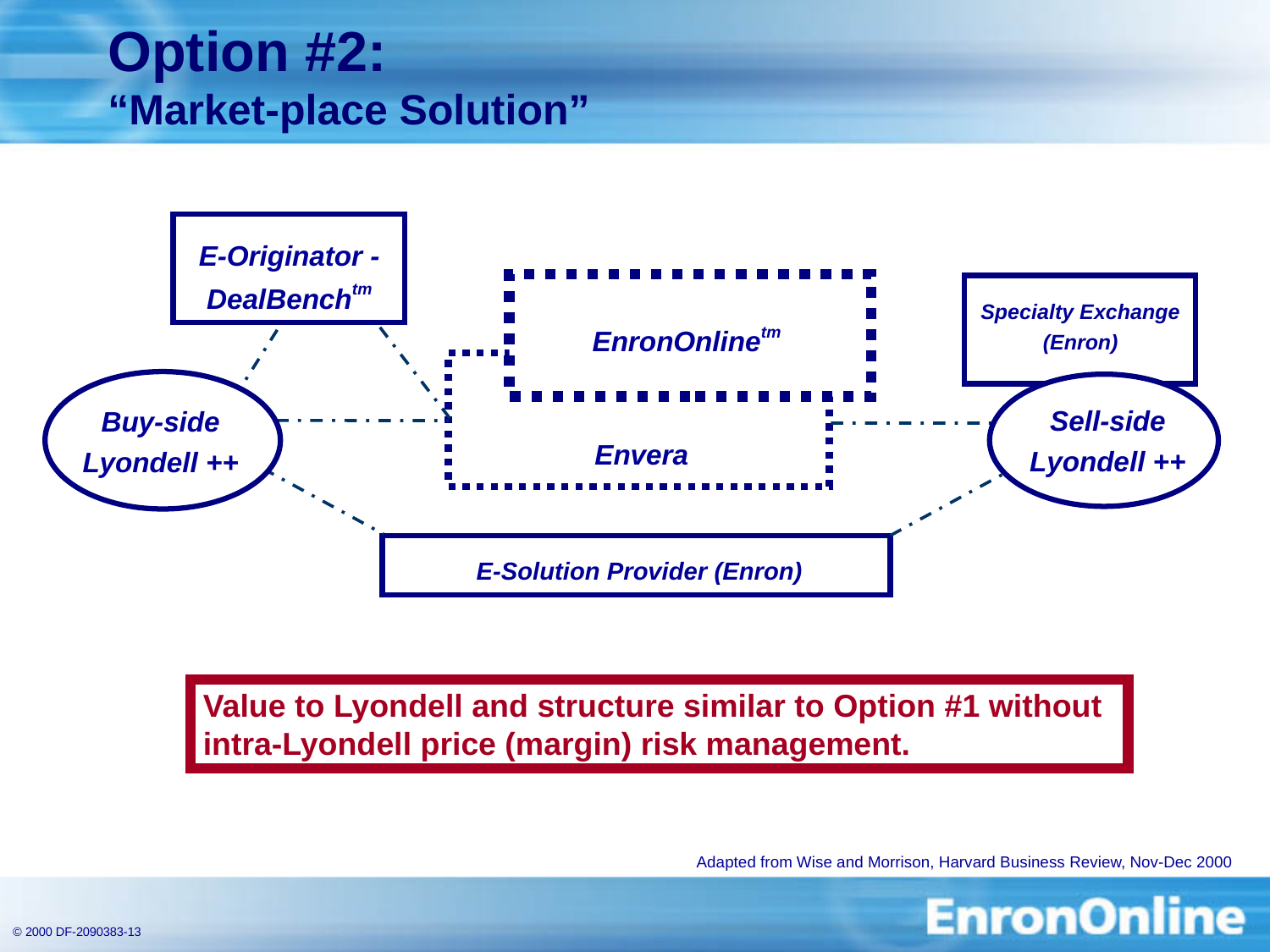

# Option #2: “Market-place Solution”

E-Originator -
DealBenchtm

Specialty Exchange
(Enron)
EnronOnlinetm

Buy-side
Lyondell ++

Sell-side
Lyondell ++

Envera

E-Solution Provider (Enron)
Value to Lyondell and structure similar to Option #1 without intra-Lyondell price (margin) risk management.
Adapted from Wise and Morrison, Harvard Business Review, Nov-Dec 2000